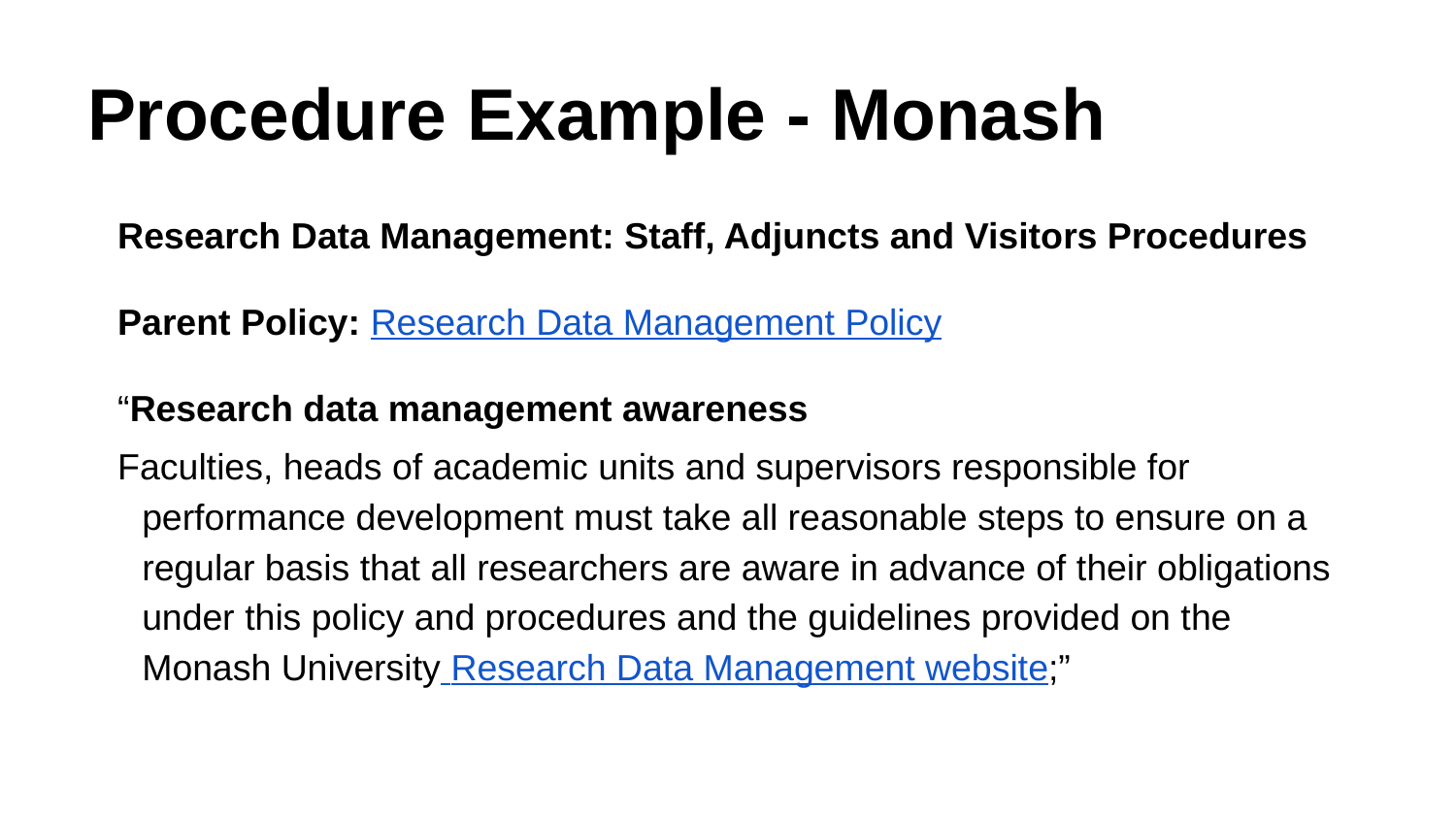

# Procedure Example - Monash
Research Data Management: Staff, Adjuncts and Visitors Procedures
Parent Policy: Research Data Management Policy
“Research data management awareness
Faculties, heads of academic units and supervisors responsible for performance development must take all reasonable steps to ensure on a regular basis that all researchers are aware in advance of their obligations under this policy and procedures and the guidelines provided on the Monash University Research Data Management website;”